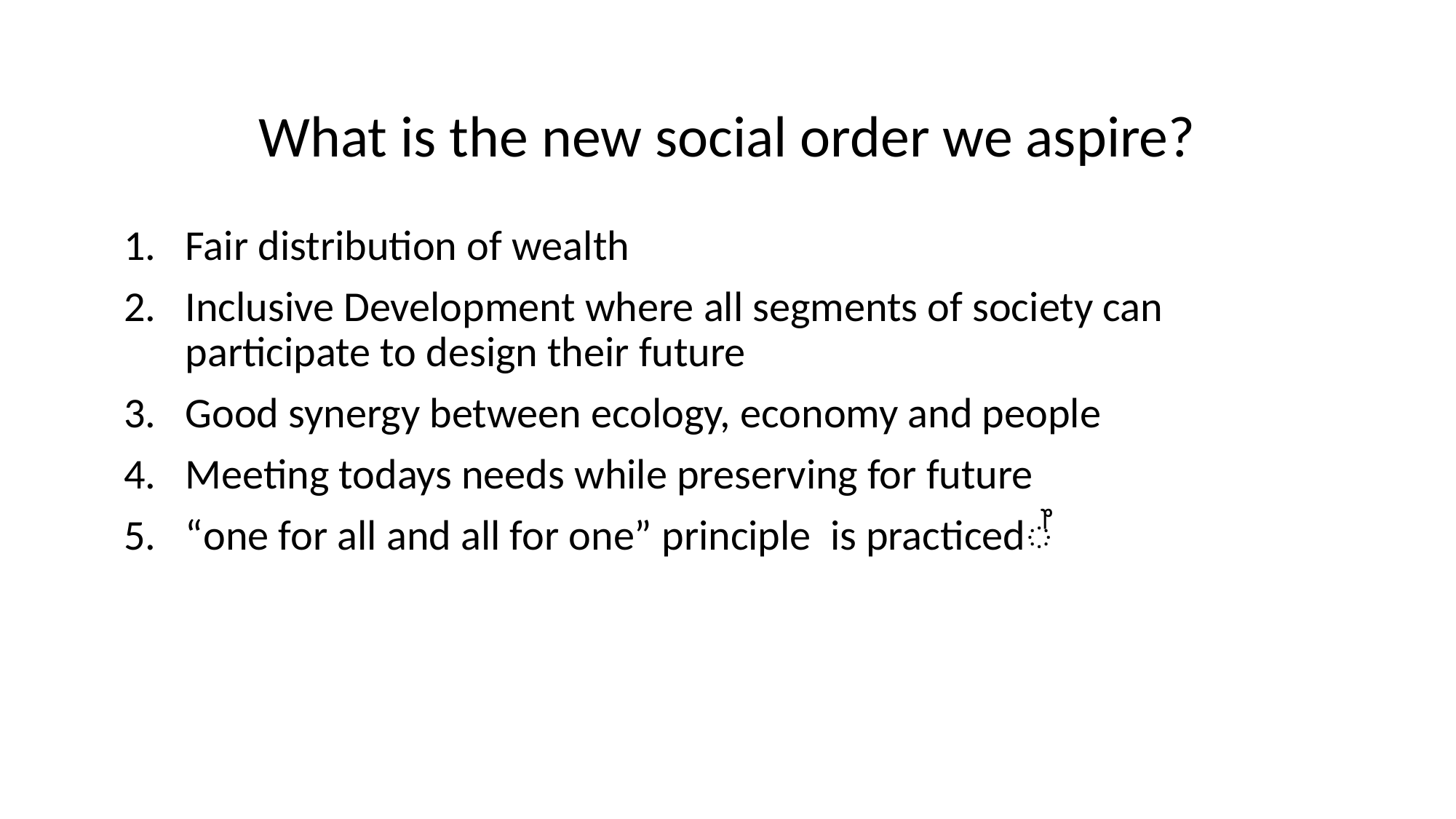

# What is the new social order we aspire?
Fair distribution of wealth
Inclusive Development where all segments of society can participate to design their future
Good synergy between ecology, economy and people
Meeting todays needs while preserving for future
“one for all and all for one” principle  is practiced්